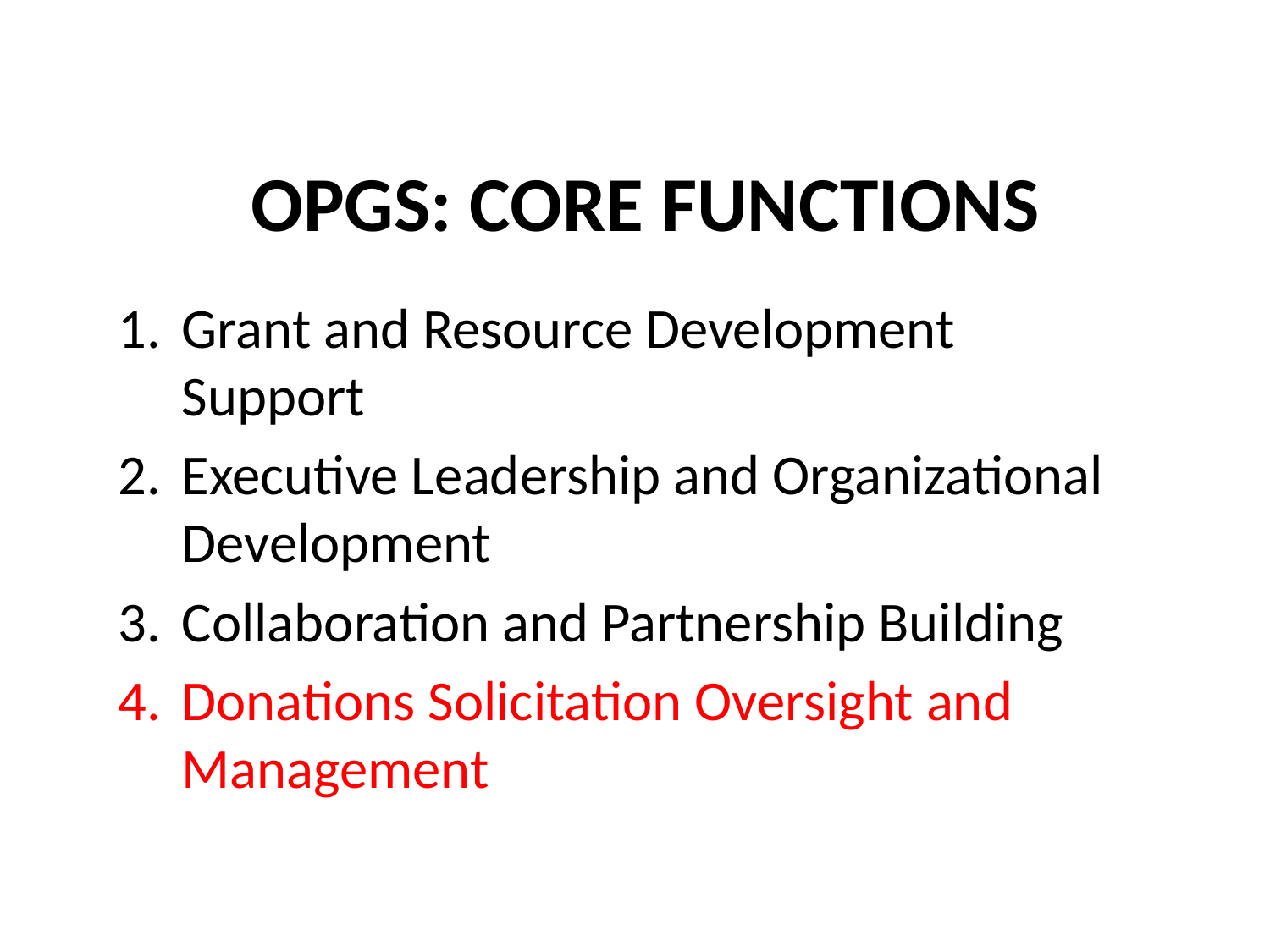

OPGS: CORE FUNCTIONS
Grant and Resource Development Support
Executive Leadership and Organizational Development
Collaboration and Partnership Building
Donations Solicitation Oversight and Management